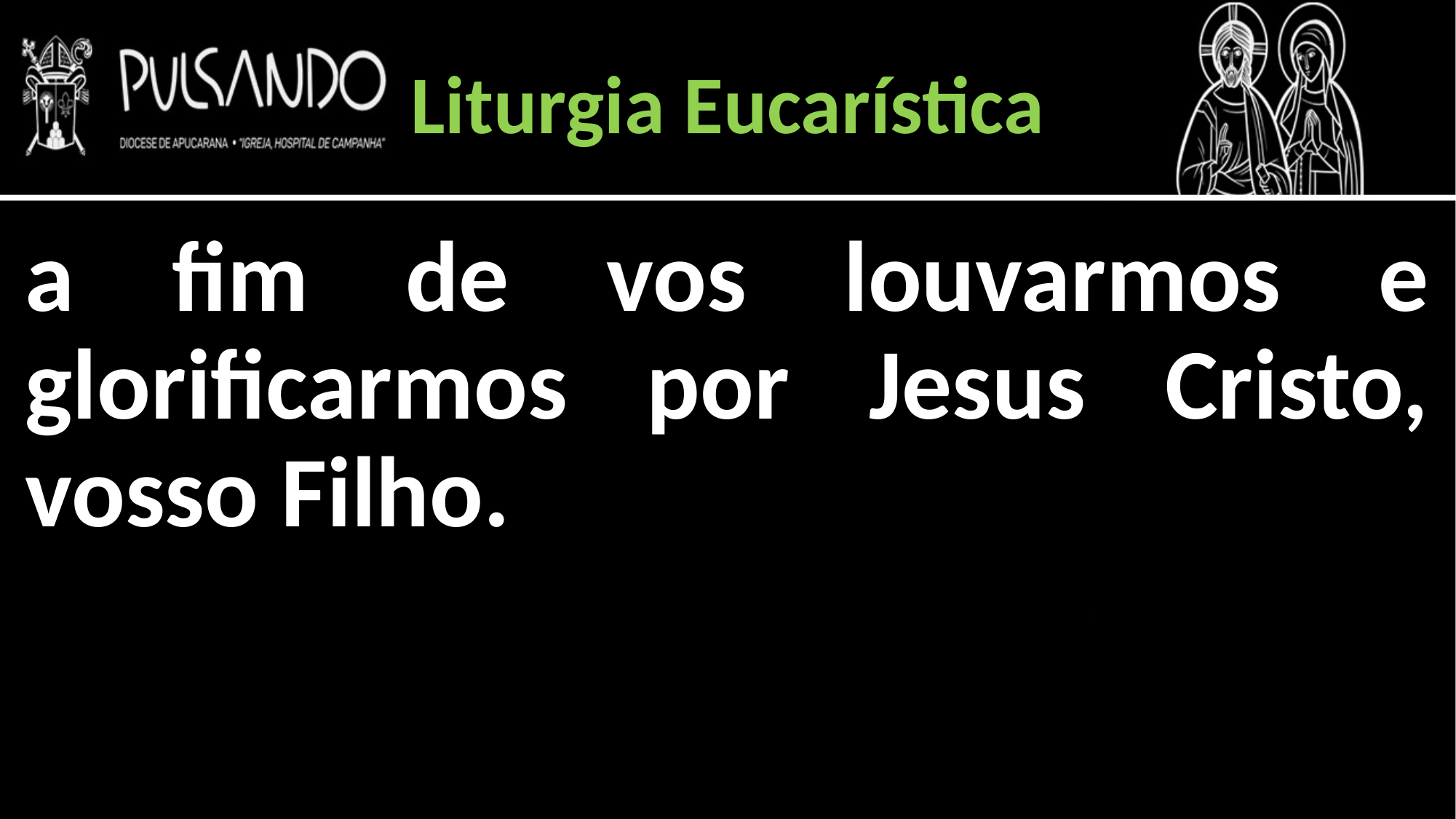

Liturgia Eucarística
a fim de vos louvarmos e glorificarmos por Jesus Cristo, vosso Filho.